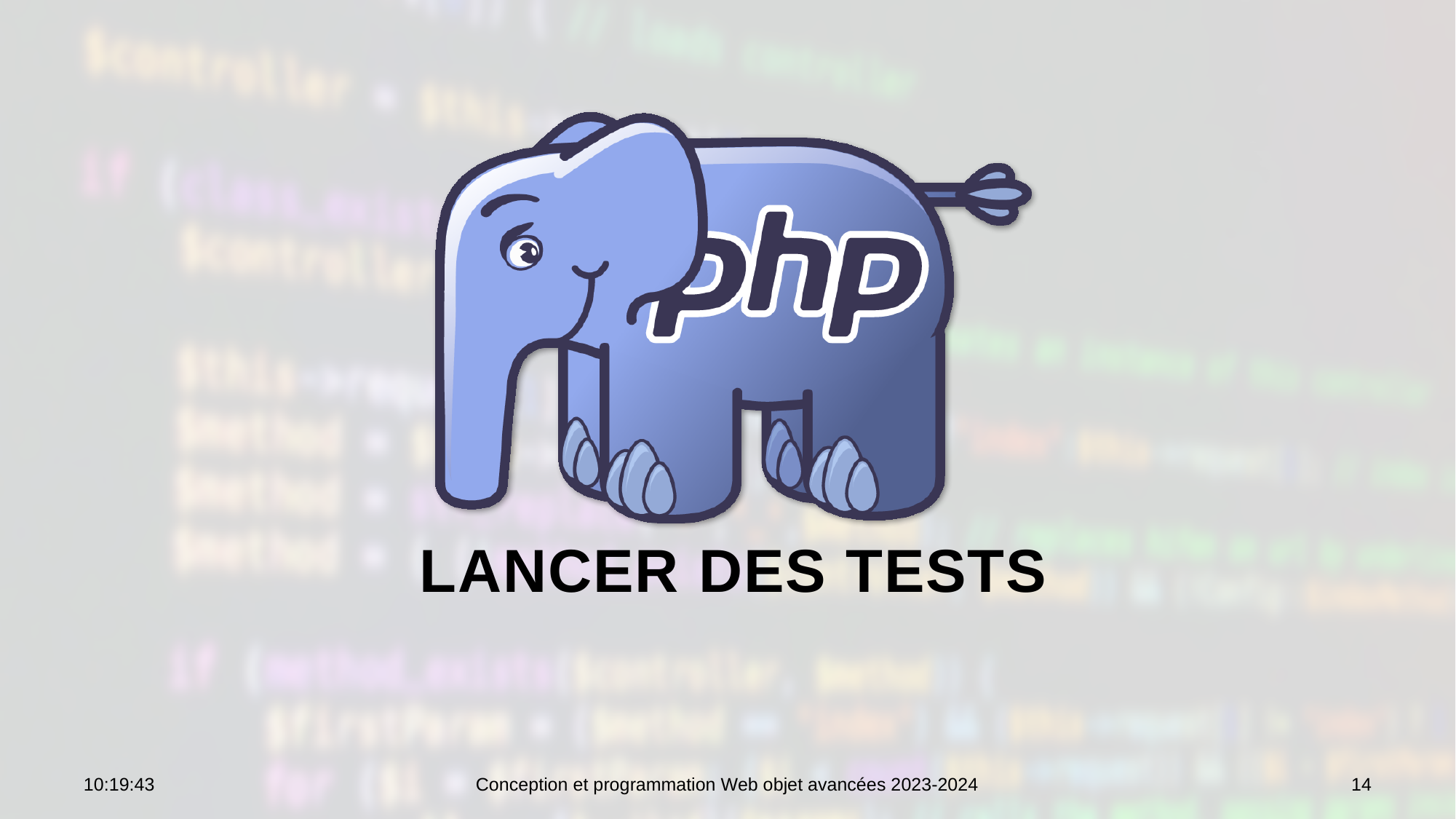

# Lancer des tests
10:19:43
Conception et programmation Web objet avancées 2023-2024
14